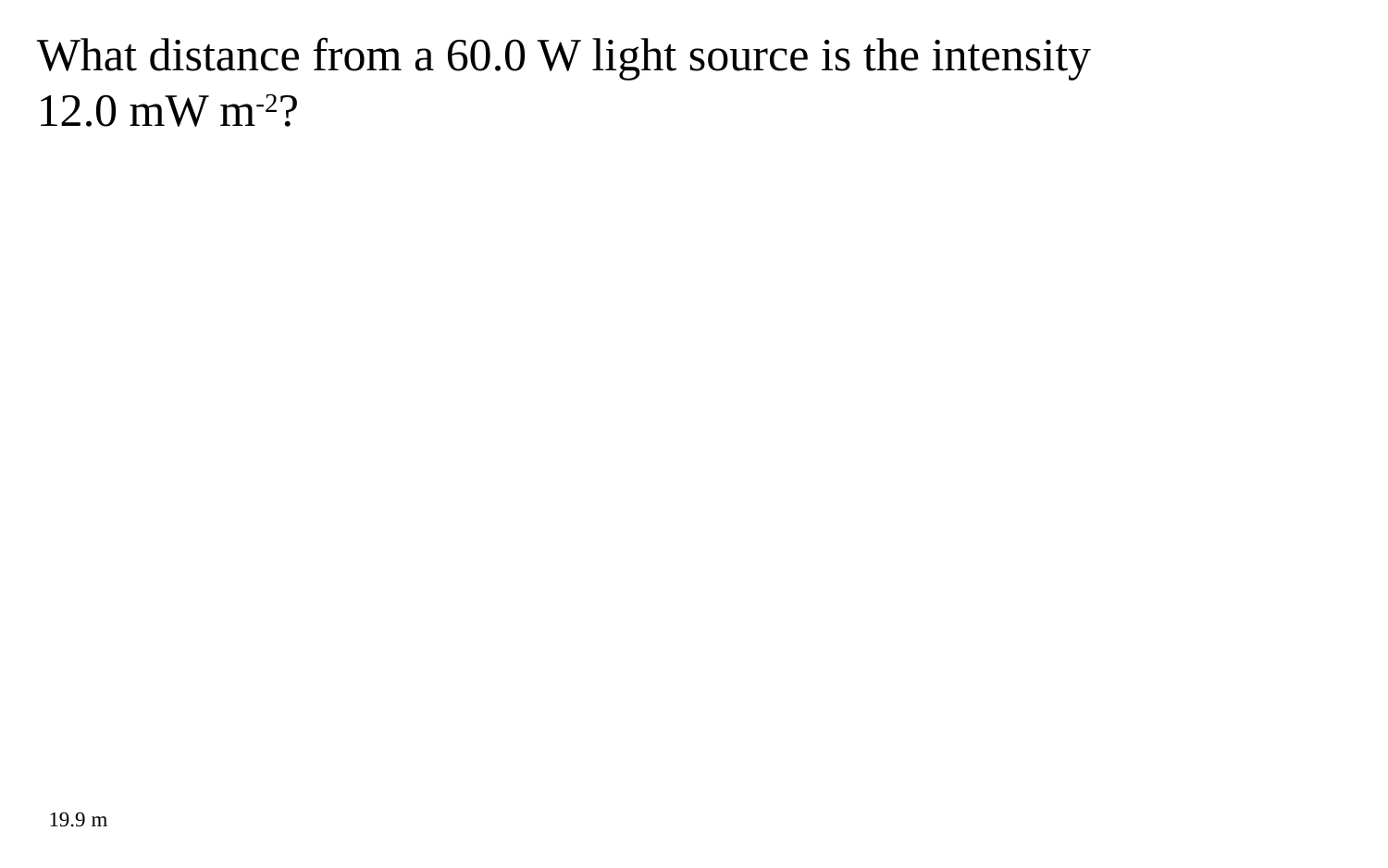

What distance from a 60.0 W light source is the intensity
12.0 mW m-2?
19.9 m